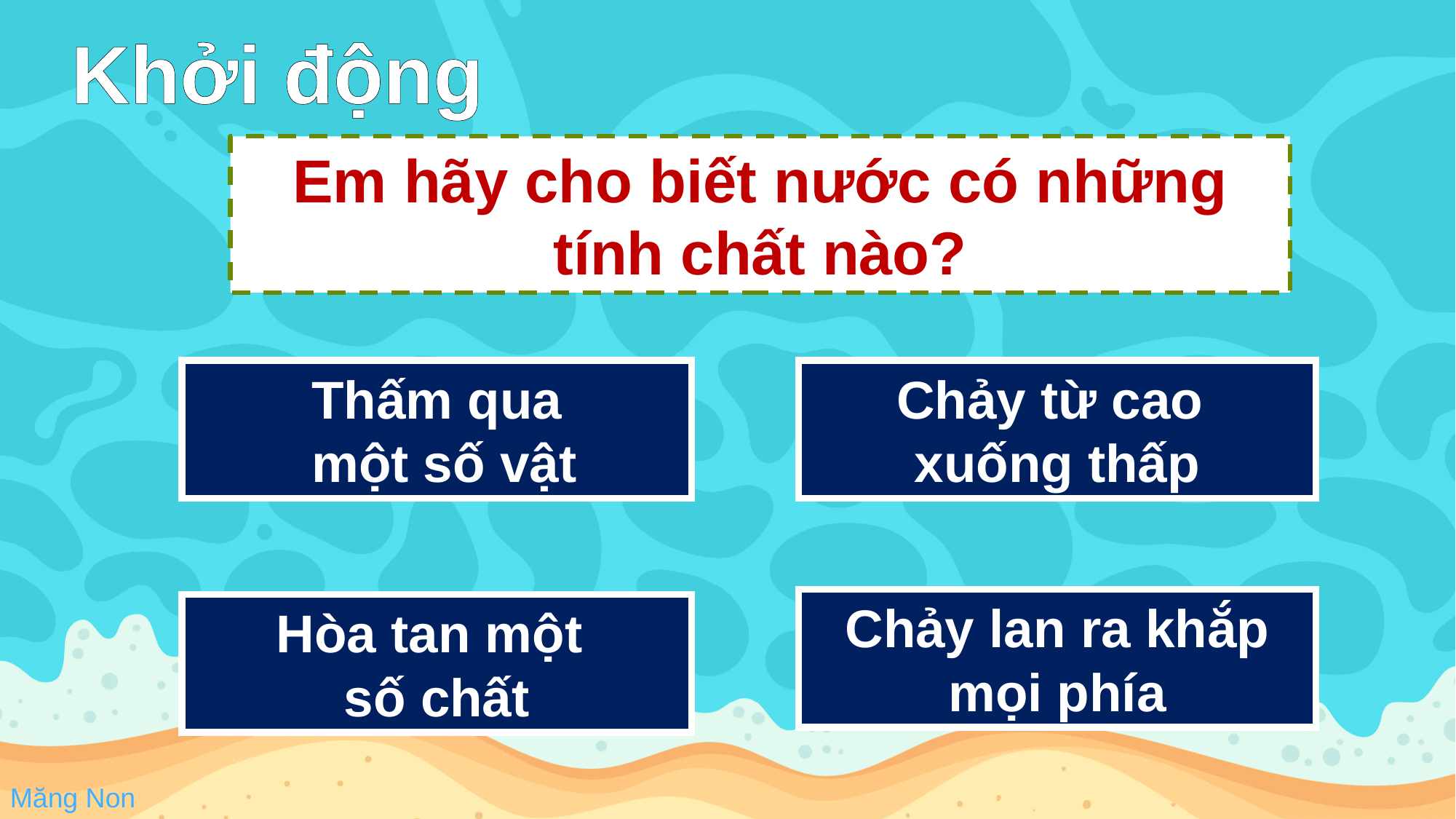

Khởi động
Em hãy cho biết nước có những tính chất nào?
Chảy từ cao
xuống thấp
Thấm qua
 một số vật
Chảy lan ra khắp mọi phía
Hòa tan một
số chất